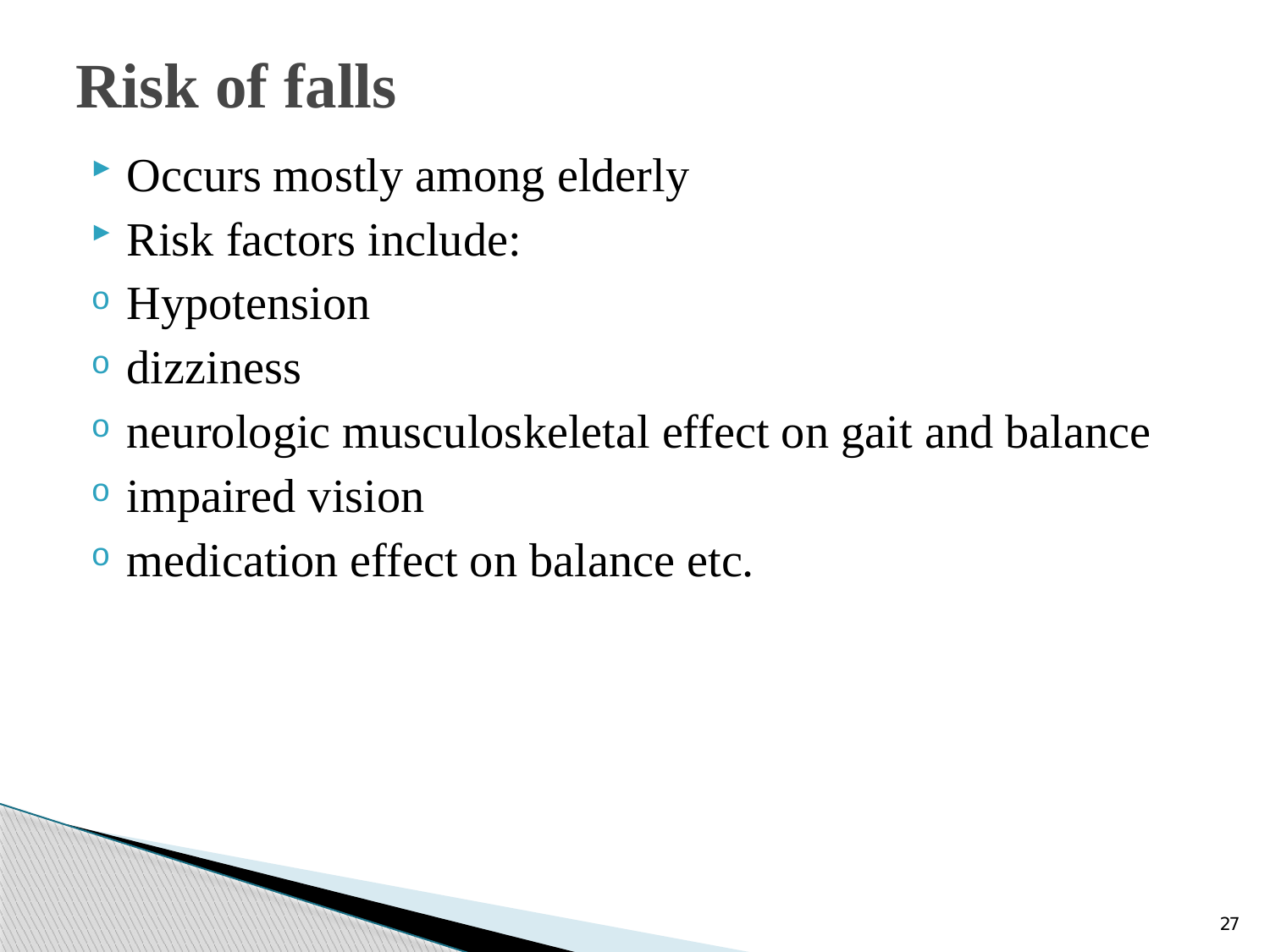

# Risk of falls
Occurs mostly among elderly
Risk factors include:
Hypotension
dizziness
neurologic musculoskeletal effect on gait and balance
impaired vision
medication effect on balance etc.

27